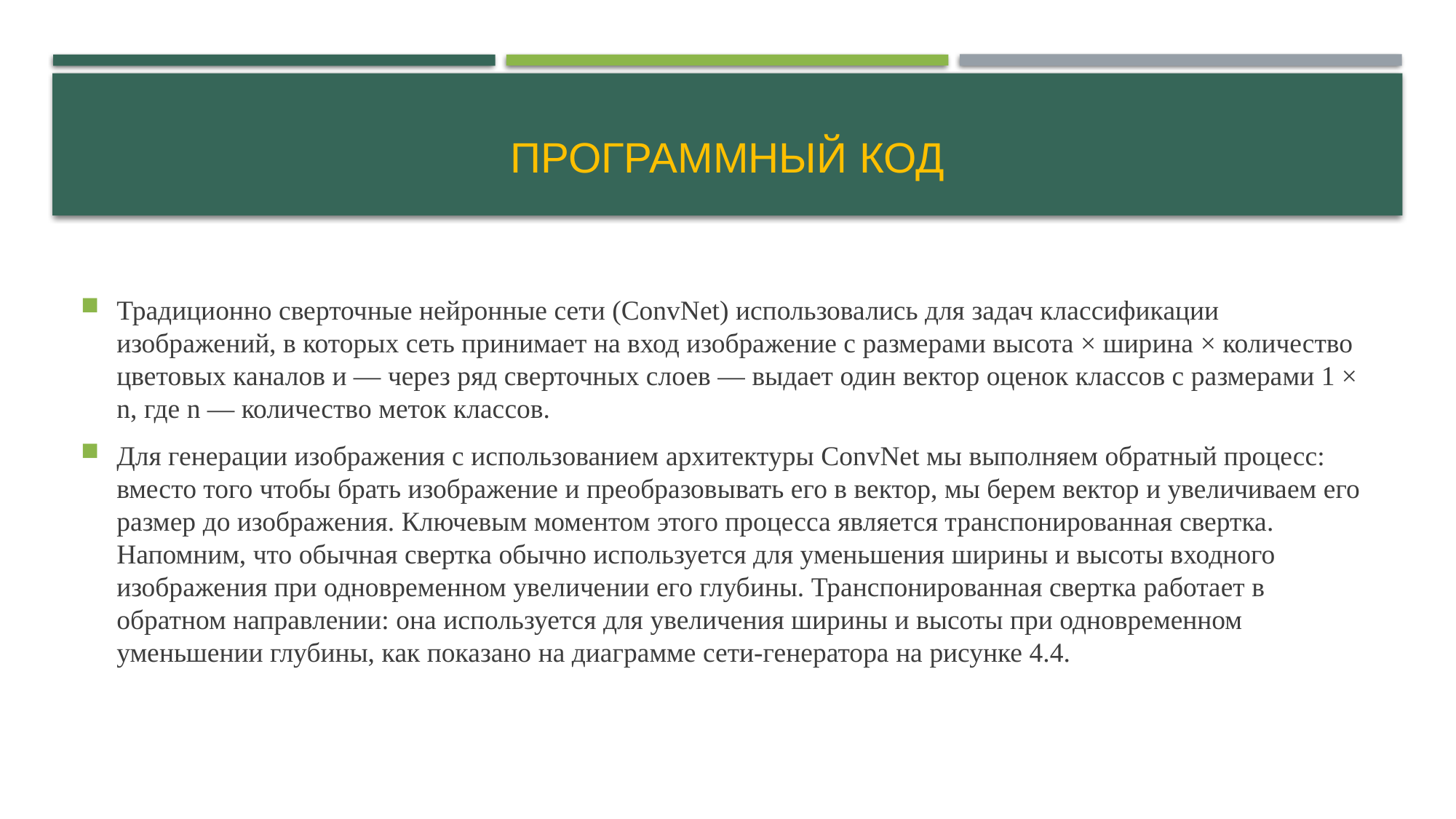

# Программный код
Традиционно сверточные нейронные сети (ConvNet) использовались для задач классификации изображений, в которых сеть принимает на вход изображение с размерами высота × ширина × количество цветовых каналов и — через ряд сверточных слоев — выдает один вектор оценок классов с размерами 1 × n, где n — количество меток классов.
Для генерации изображения с использованием архитектуры ConvNet мы выполняем обратный процесс: вместо того чтобы брать изображение и преобразовывать его в вектор, мы берем вектор и увеличиваем его размер до изображения. Ключевым моментом этого процесса является транспонированная свертка. Напомним, что обычная свертка обычно используется для уменьшения ширины и высоты входного изображения при одновременном увеличении его глубины. Транспонированная свертка работает в обратном направлении: она используется для увеличения ширины и высоты при одновременном уменьшении глубины, как показано на диаграмме сети-генератора на рисунке 4.4.